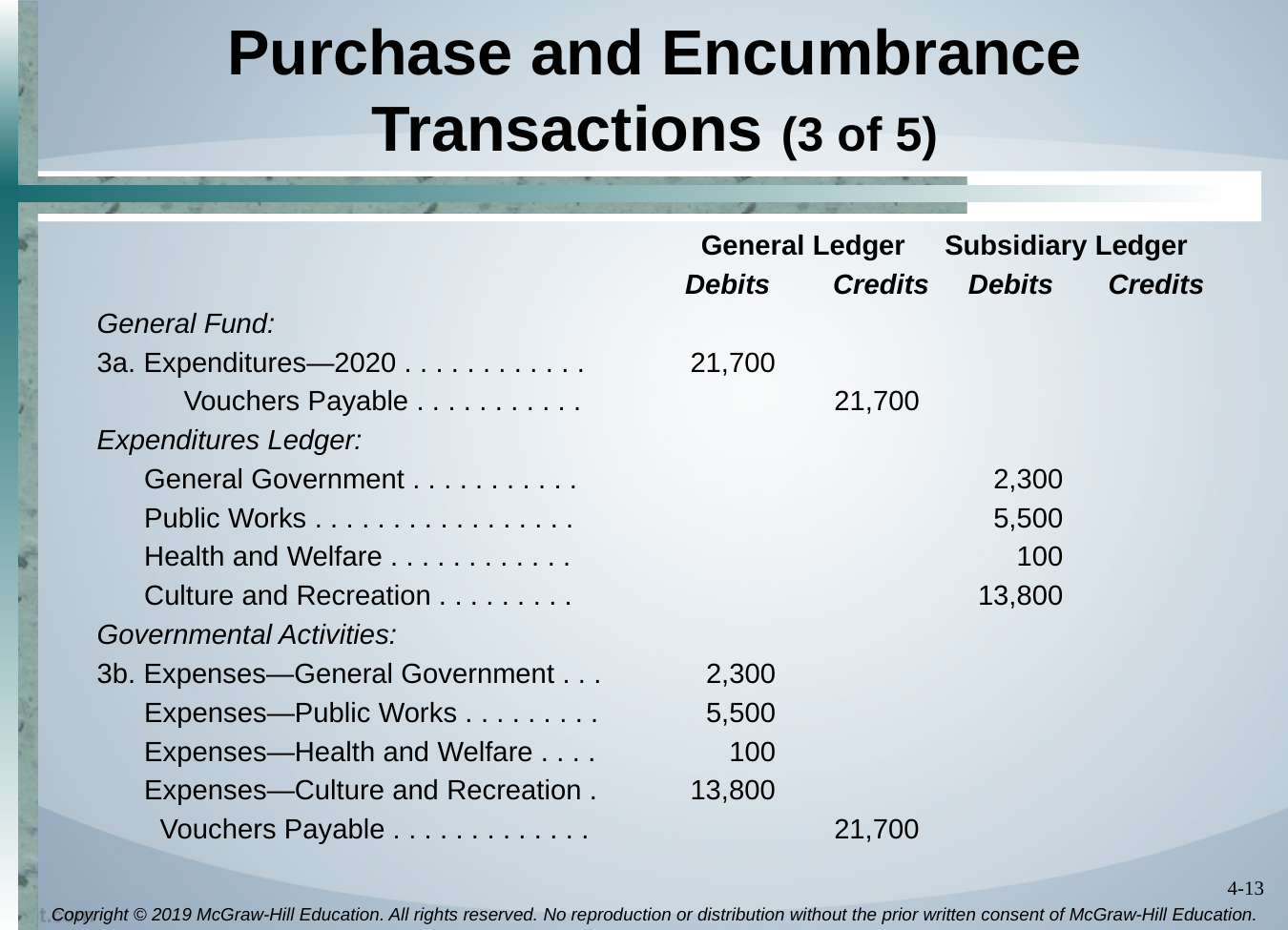

# Purchase and Encumbrance Transactions (3 of 5)
			 	    General Ledger     Subsidiary Ledger
				  Debits        Credits     Debits       Credits
General Fund:
3a. Expenditures—2020 . . . . . . . . . . . .	21,700
           Vouchers Payable . . . . . . . . . . .	 21,700
Expenditures Ledger:
      General Government . . . . . . . . . . .	2,300
      Public Works . . . . . . . . . . . . . . . . .	5,500
      Health and Welfare . . . . . . . . . . . .	100
      Culture and Recreation . . . . . . . . .	13,800
Governmental Activities:
3b. Expenses—General Government . . .	2,300
      Expenses—Public Works . . . . . . . . .	5,500
      Expenses—Health and Welfare . . . .	100
      Expenses—Culture and Recreation .	13,800
        Vouchers Payable . . . . . . . . . . . . .	21,700